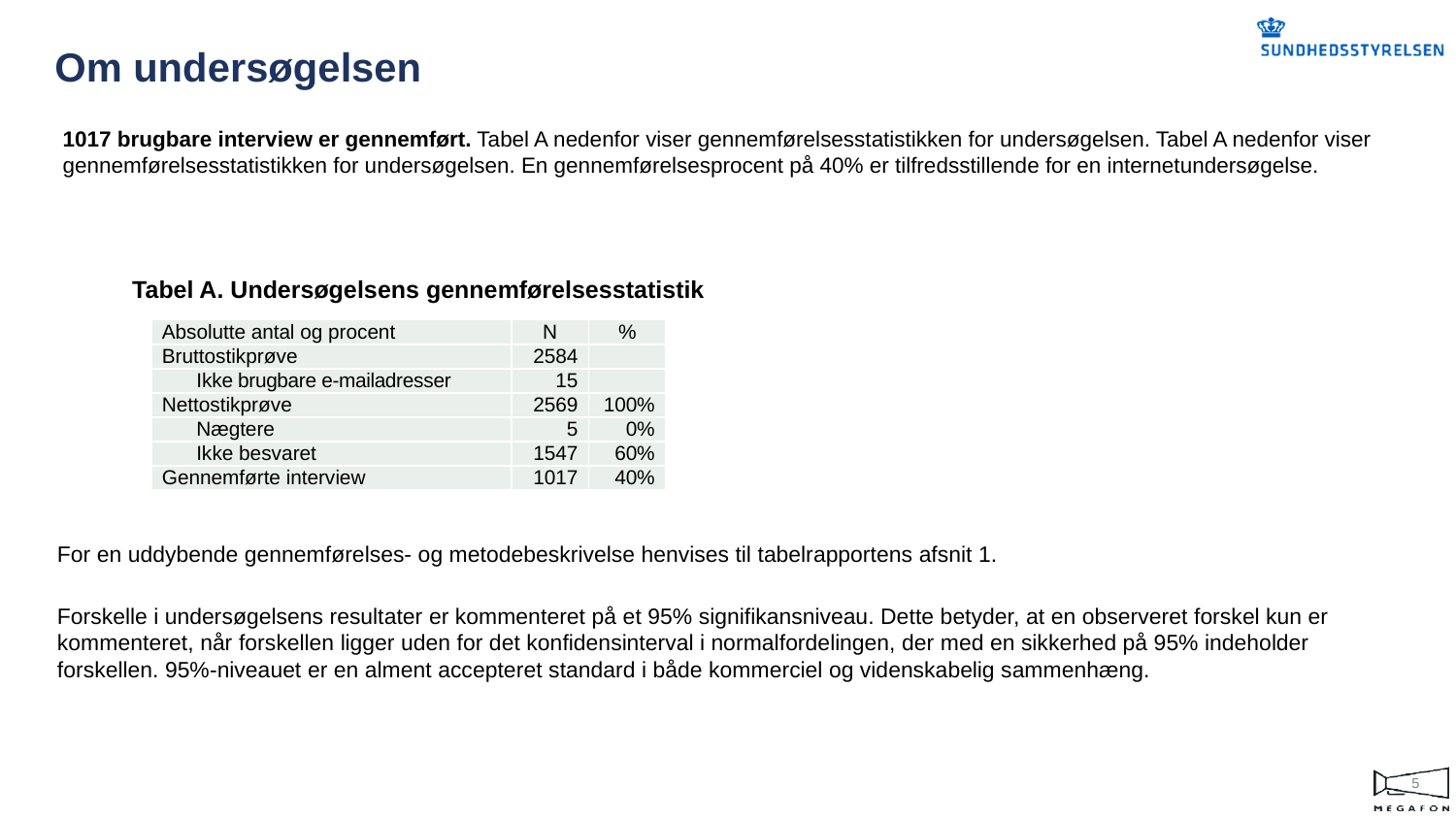

Om undersøgelsen
1017 brugbare interview er gennemført. Tabel A nedenfor viser gennemførelses­statistikken for undersøgelsen. Tabel A nedenfor viser gennemførelses­statistikken for undersøgelsen. En gennem­førelsesprocent på 40% er tilfredsstillende for en internet­undersøgelse.

Tabel A. Undersøgelsens gennemførelsesstatistik

| Absolutte antal og procent | N | % |
| --- | --- | --- |
| Bruttostikprøve | 2584 |  |
| Ikke brugbare e-mailadresser | 15 |  |
| Nettostikprøve | 2569 | 100% |
| Nægtere | 5 | 0% |
| Ikke besvaret | 1547 | 60% |
| Gennemførte interview | 1017 | 40% |
For en uddybende gennemførelses- og metodebeskrivelse henvises til tabelrapportens afsnit 1.

Forskelle i undersøgelsens resultater er kommenteret på et 95% signifikansniveau. Dette betyder, at en observeret forskel kun er kommenteret, når forskellen ligger uden for det konfidensinterval i normalfordelingen, der med en sikkerhed på 95% indeholder forskellen. 95%-niveauet er en alment accepteret standard i både kommerciel og videnskabelig sammenhæng.